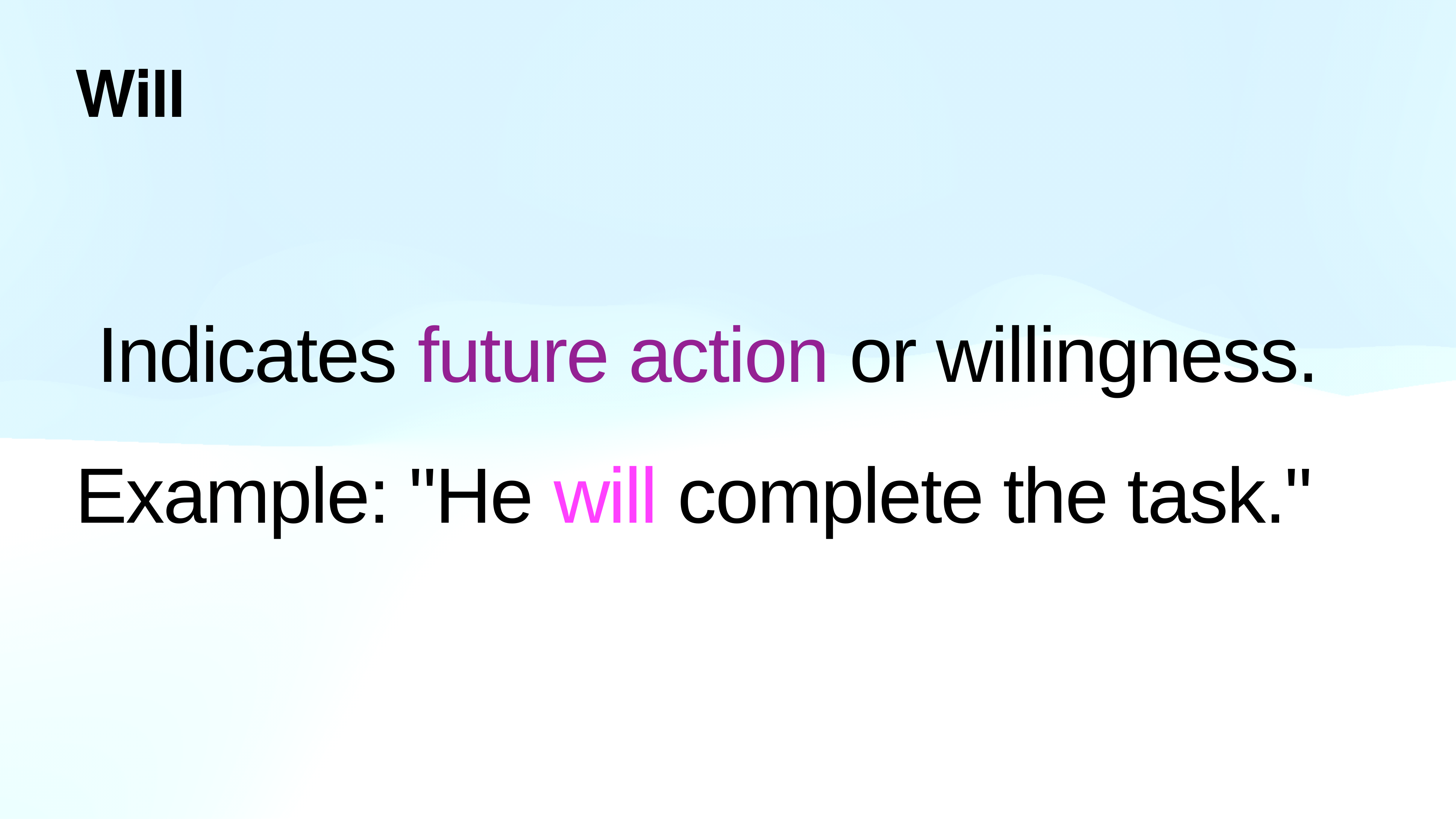

# Will
 Indicates future action or willingness.
Example: "He will complete the task."